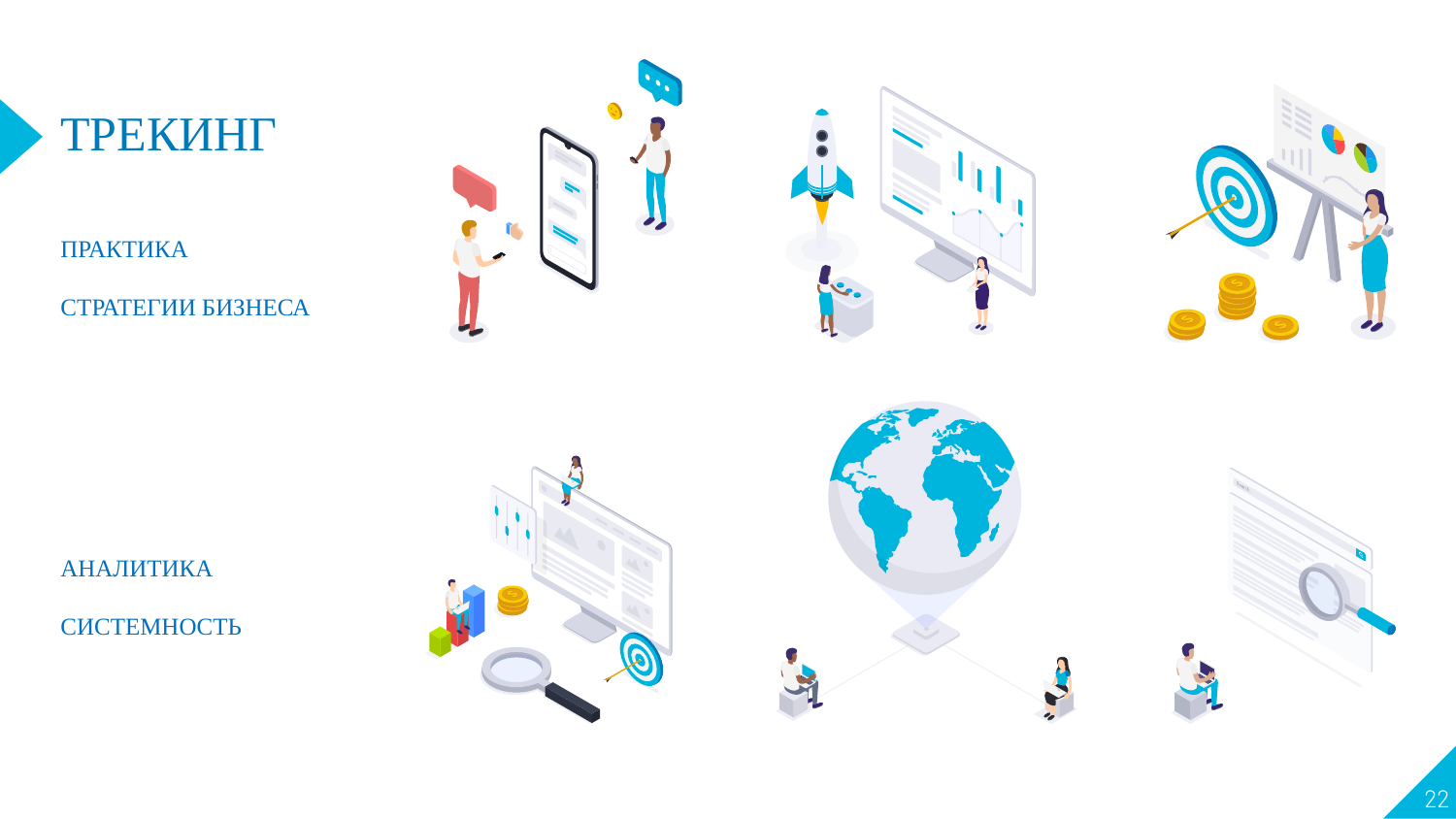

# ТРЕКИНГ
ПРАКТИКА

СТРАТЕГИИ БИЗНЕСА

АНАЛИТИКА

СИСТЕМНОСТЬ

22